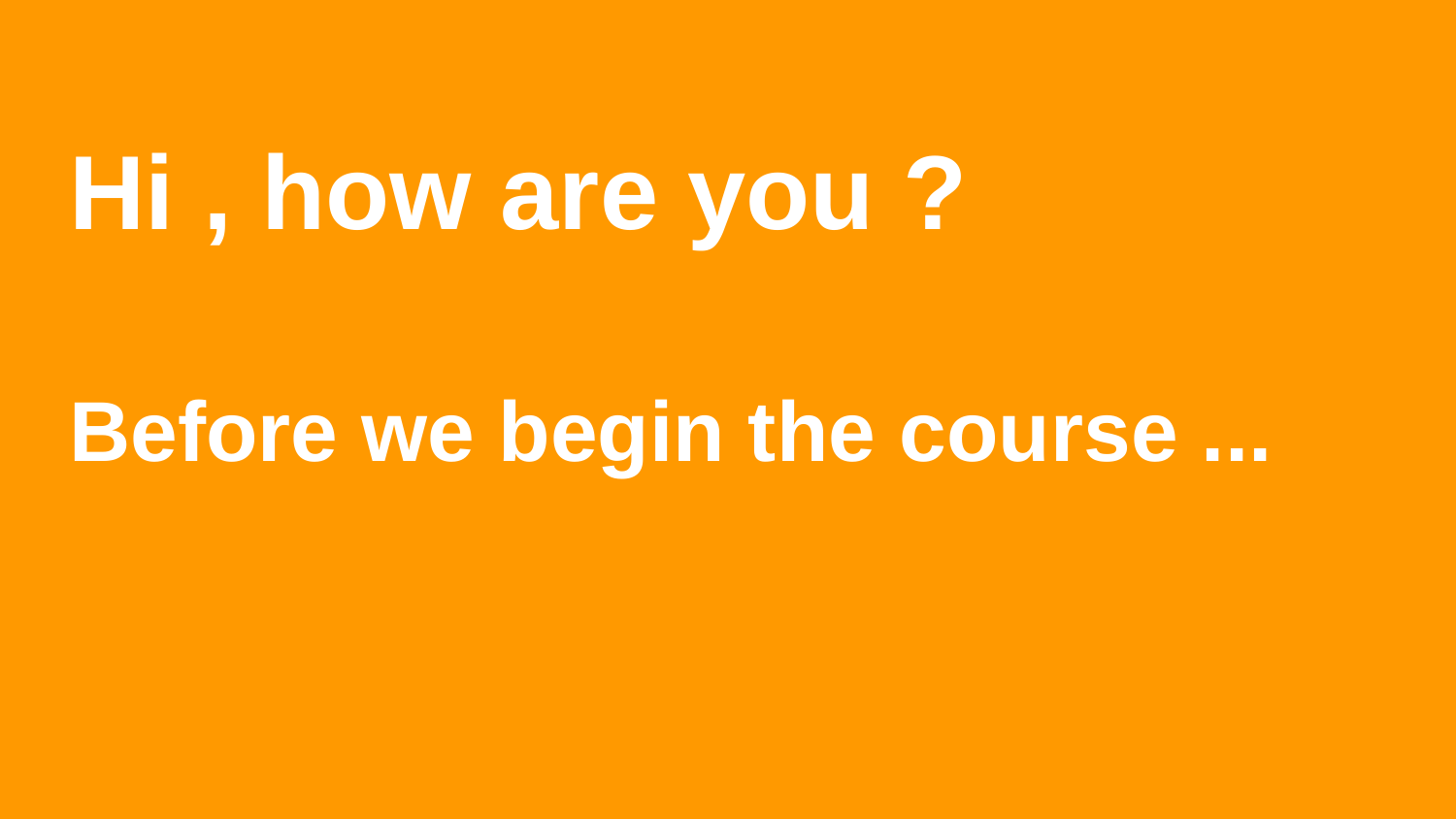

# Hi , how are you ?

Before we begin the course ...